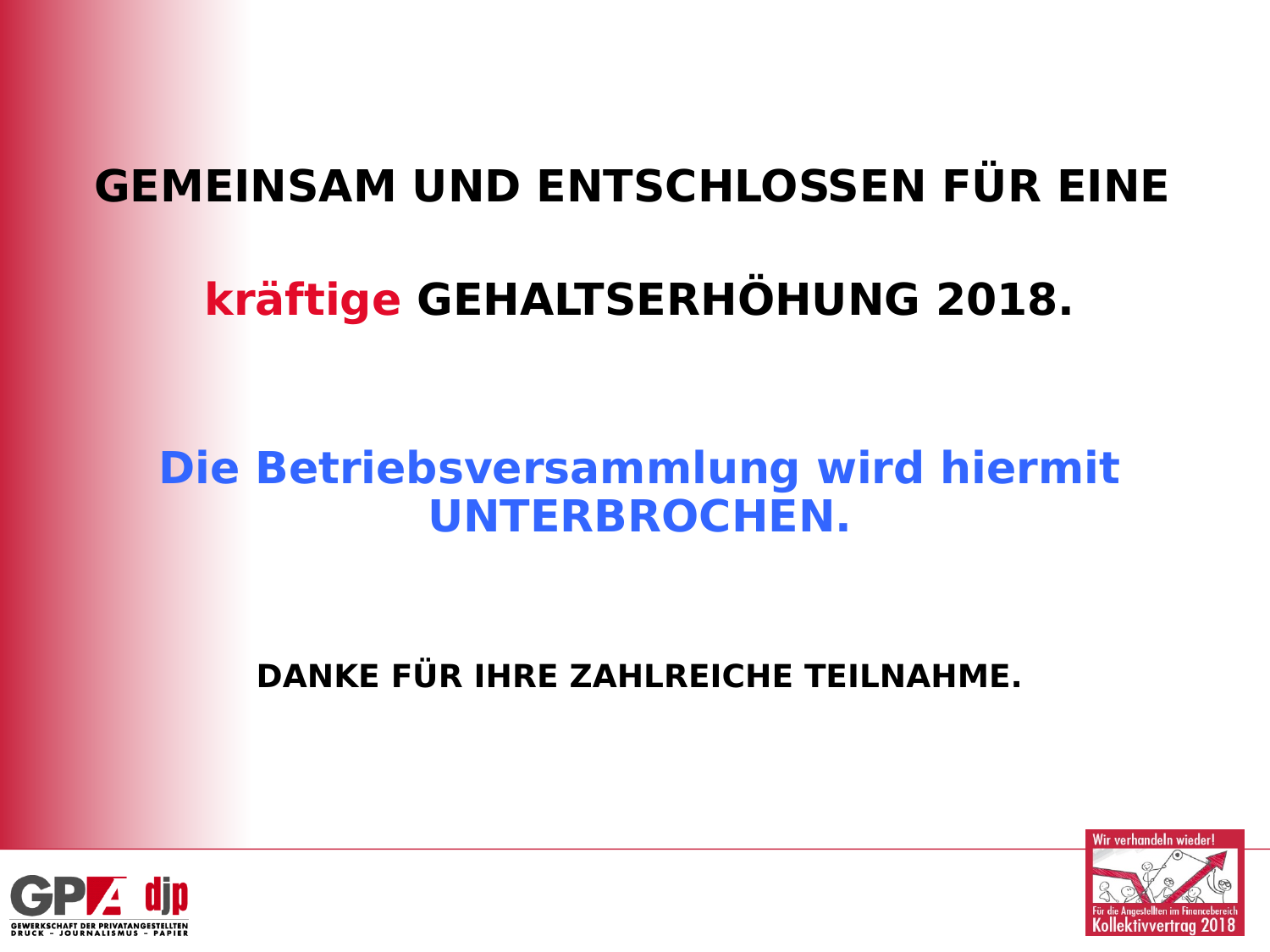

GEMEINSAM UND ENTSCHLOSSEN FÜR EINE

kräftige GEHALTSERHÖHUNG 2018.

Die Betriebsversammlung wird hiermit UNTERBROCHEN.

DANKE FÜR IHRE ZAHLREICHE TEILNAHME.